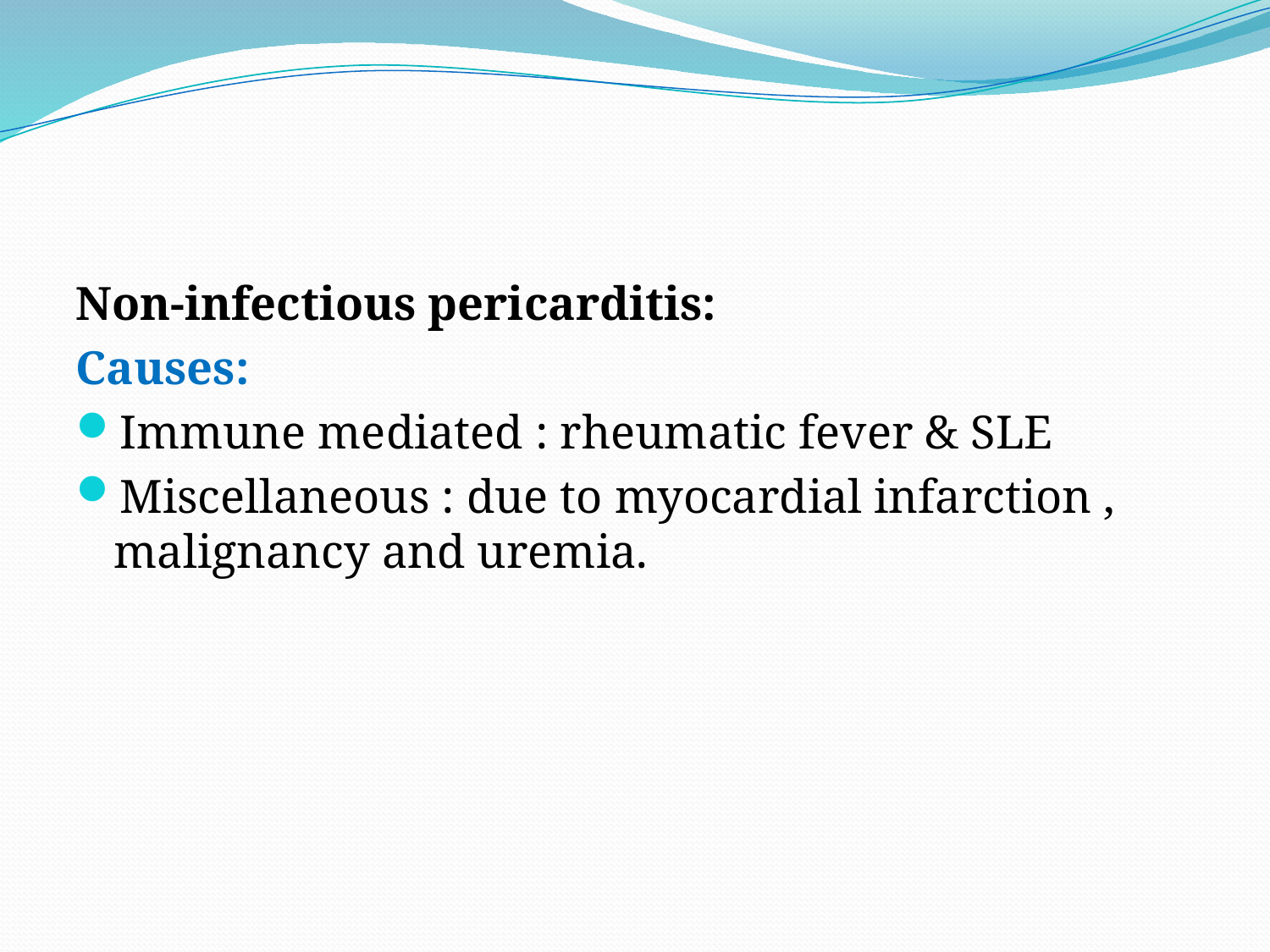

#
Non-infectious pericarditis:
Causes:
Immune mediated : rheumatic fever & SLE
Miscellaneous : due to myocardial infarction , malignancy and uremia.